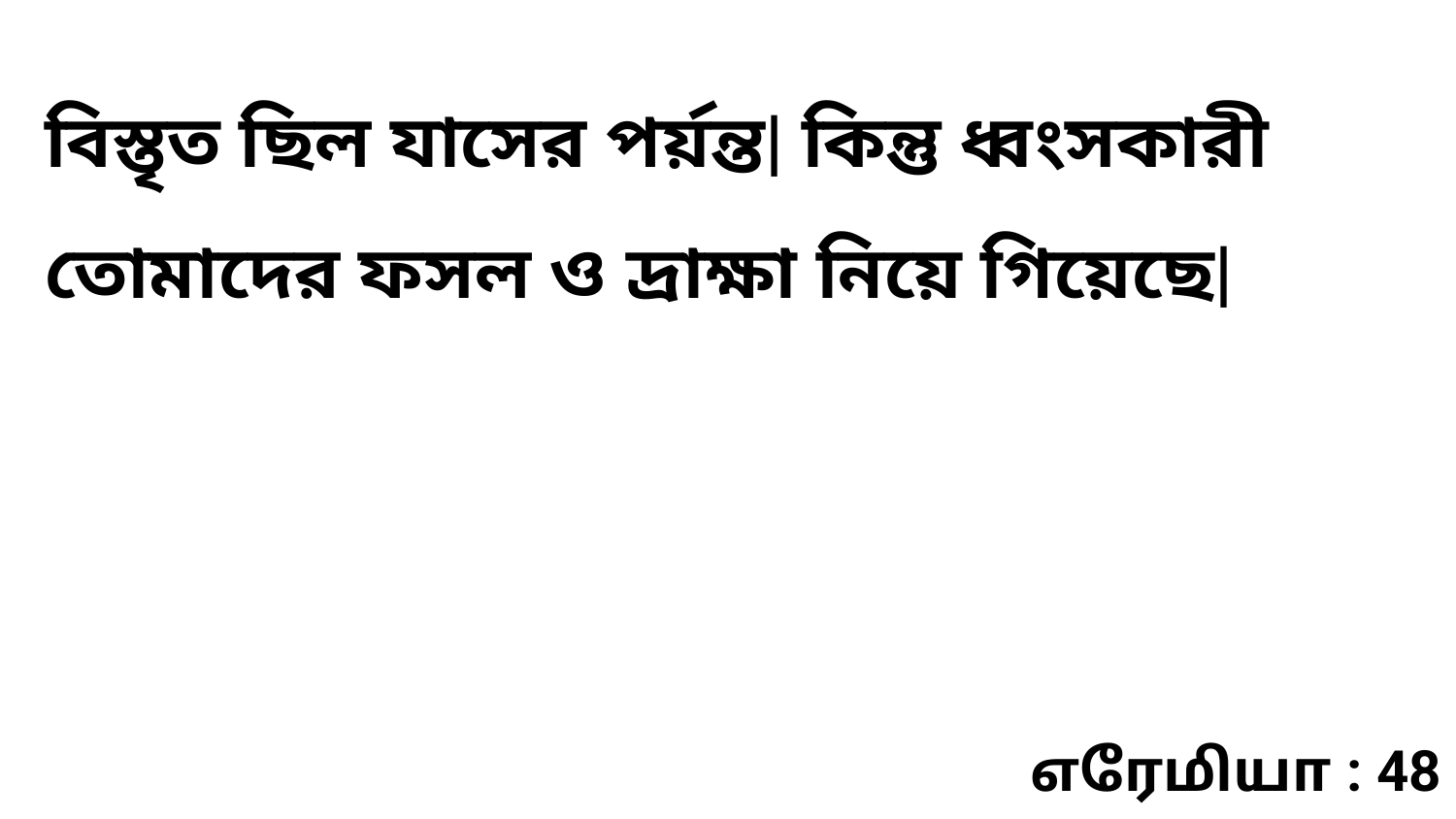

বিস্তৃত ছিল যাসের পর্য়ন্ত| কিন্তু ধ্বংসকারী তোমাদের ফসল ও দ্রাক্ষা নিয়ে গিয়েছে|
எரேமியா : 48